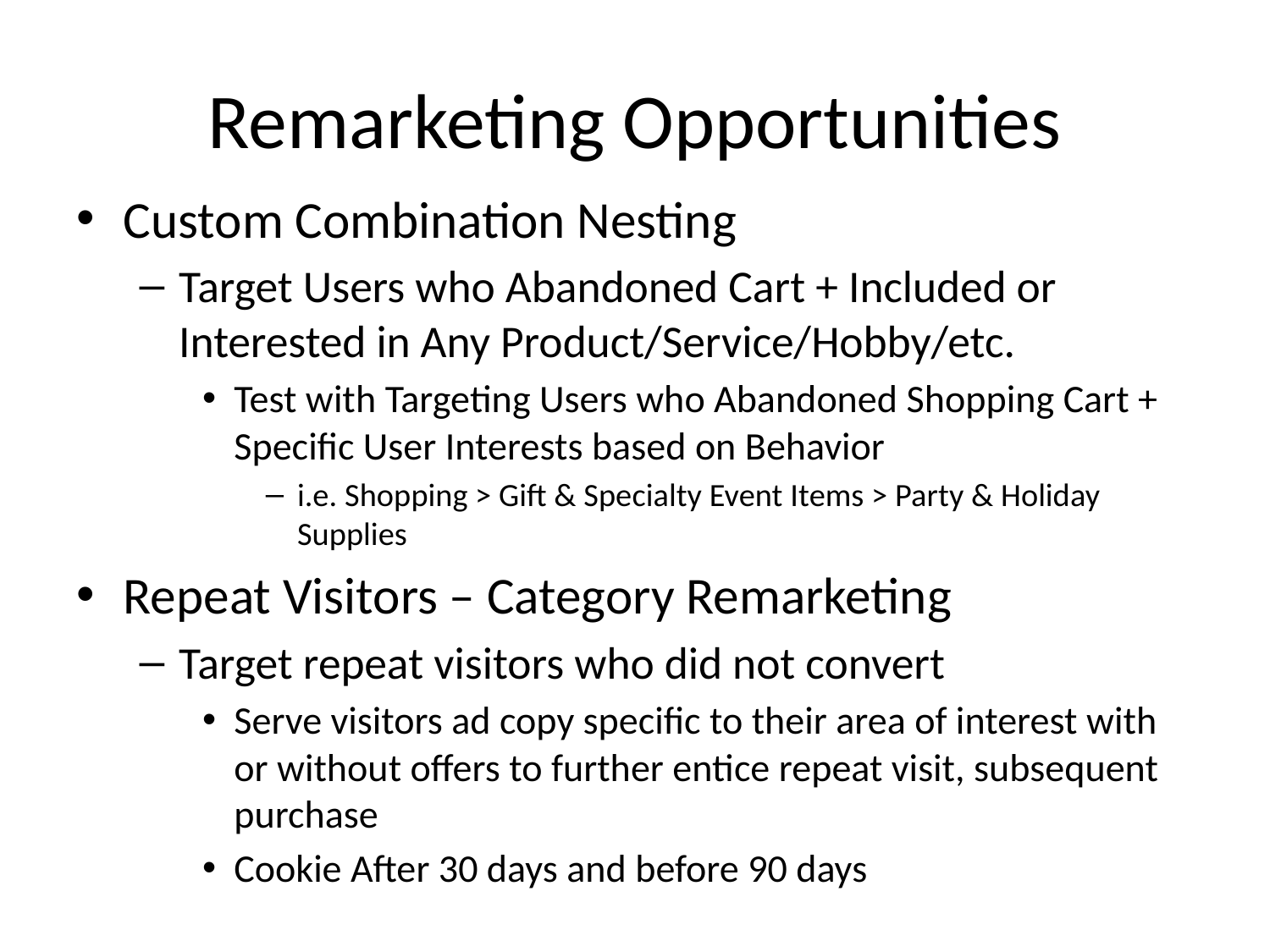

# Remarketing Opportunities
Custom Combination Nesting
Target Users who Abandoned Cart + Included or Interested in Any Product/Service/Hobby/etc.
Test with Targeting Users who Abandoned Shopping Cart + Specific User Interests based on Behavior
i.e. Shopping > Gift & Specialty Event Items > Party & Holiday Supplies
Repeat Visitors – Category Remarketing
Target repeat visitors who did not convert
Serve visitors ad copy specific to their area of interest with or without offers to further entice repeat visit, subsequent purchase
Cookie After 30 days and before 90 days